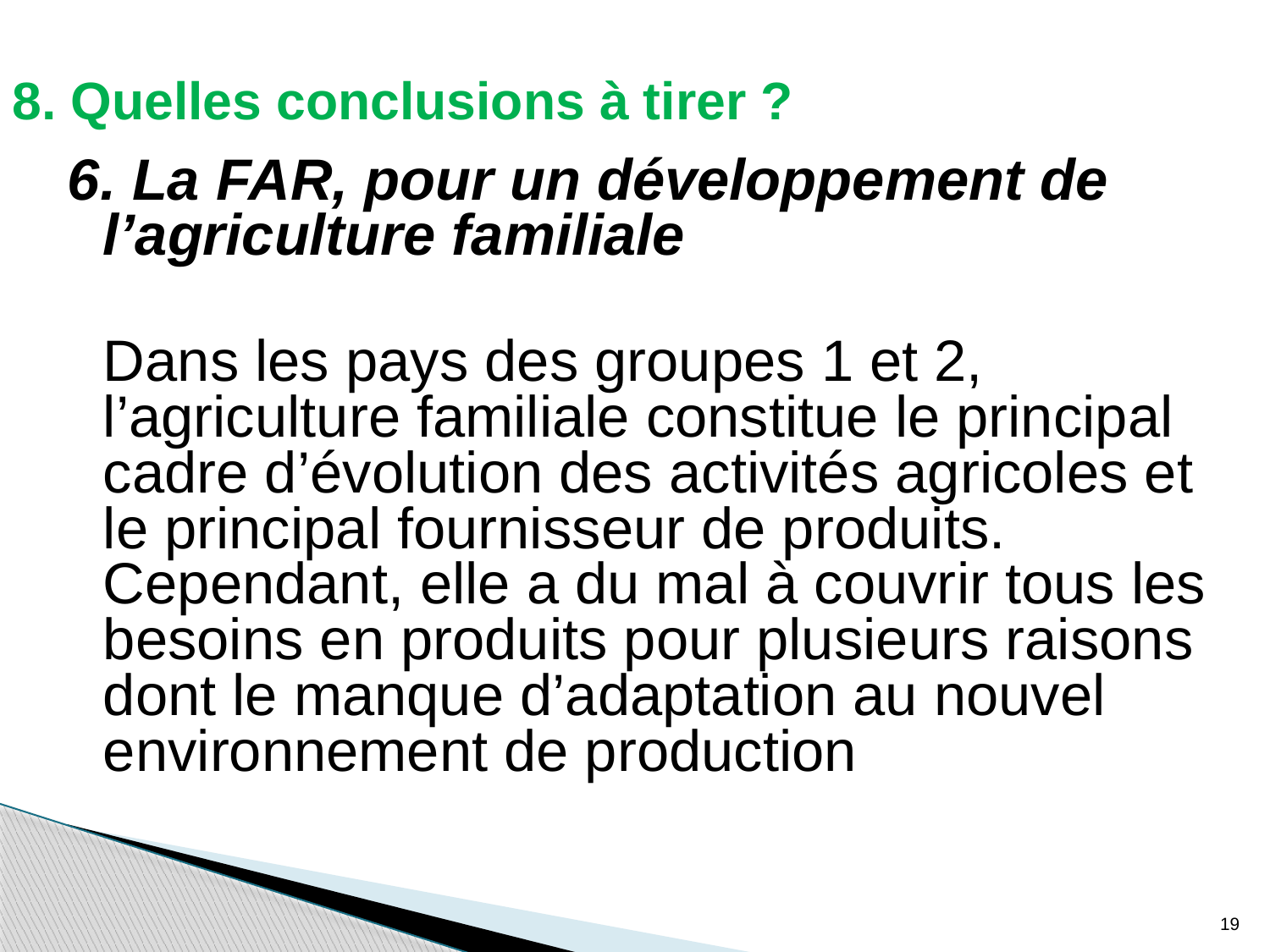

# 8. Quelles conclusions à tirer ?
6. La FAR, pour un développement de l’agriculture familiale

	Dans les pays des groupes 1 et 2, l’agriculture familiale constitue le principal cadre d’évolution des activités agricoles et le principal fournisseur de produits. Cependant, elle a du mal à couvrir tous les besoins en produits pour plusieurs raisons dont le manque d’adaptation au nouvel environnement de production
19